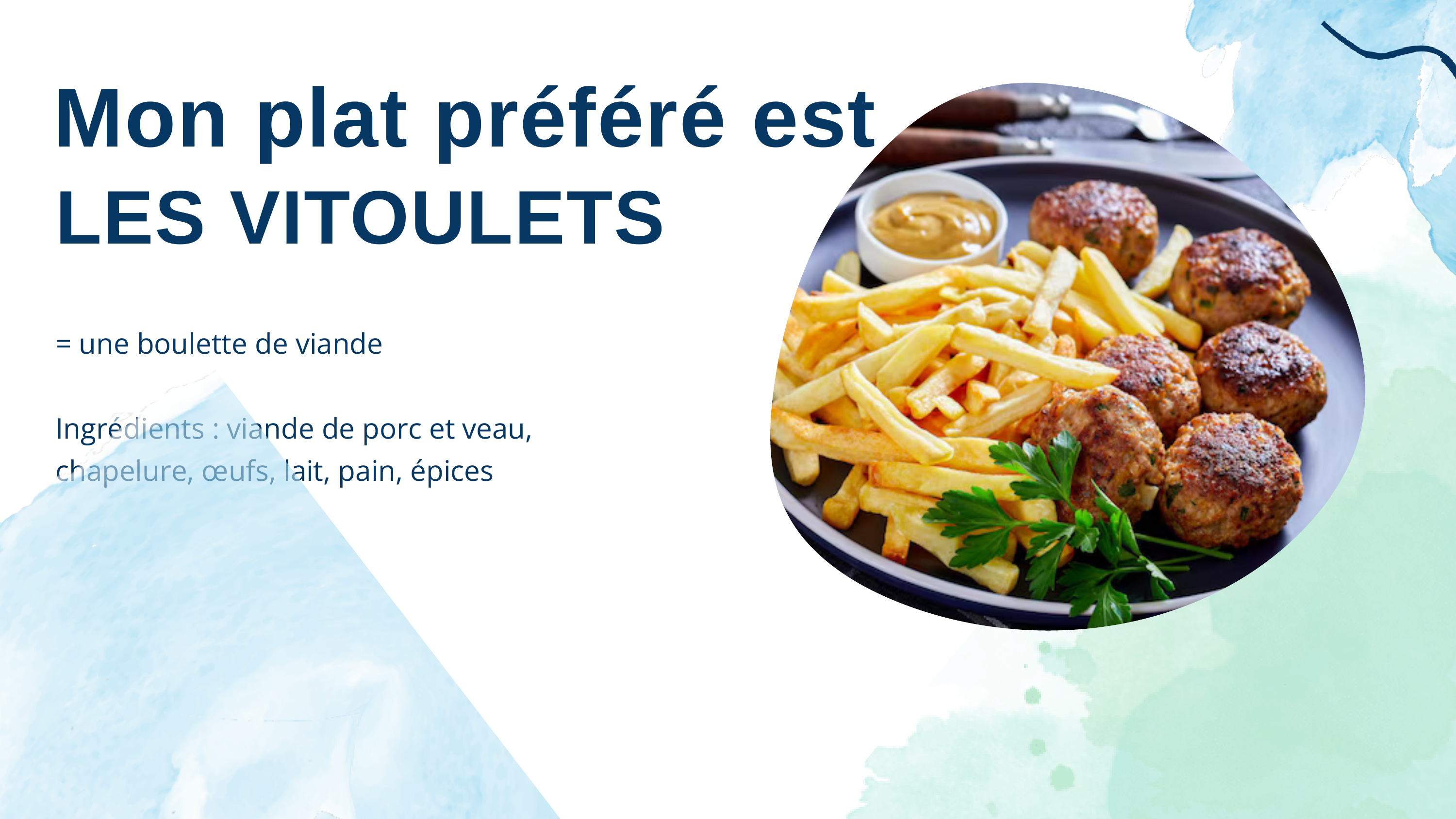

Mon plat préféré est

LES VITOULETS

= une boulette de viande

Ingrédients : viande de porc et veau, chapelure, œufs, lait, pain, épices